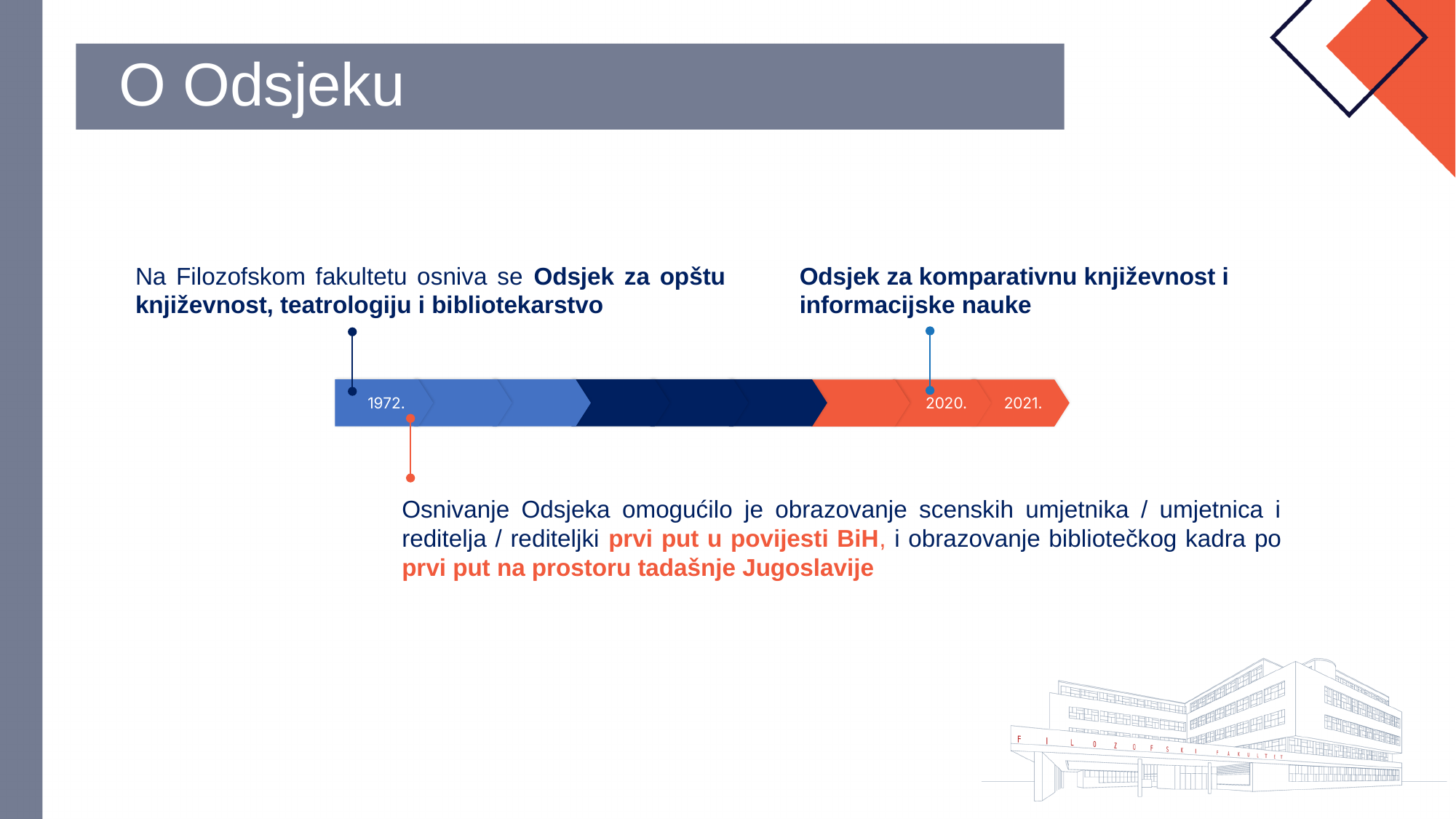

# O Odsjeku

Na Filozofskom fakultetu osniva se Odsjek za opštu književnost, teatrologiju i bibliotekarstvo
Odsjek za komparativnu književnost i informacijske nauke

1972.

2020.
2021.

Osnivanje Odsjeka omogućilo je obrazovanje scenskih umjetnika / umjetnica i reditelja / rediteljki prvi put u povijesti BiH, i obrazovanje bibliotečkog kadra po prvi put na prostoru tadašnje Jugoslavije